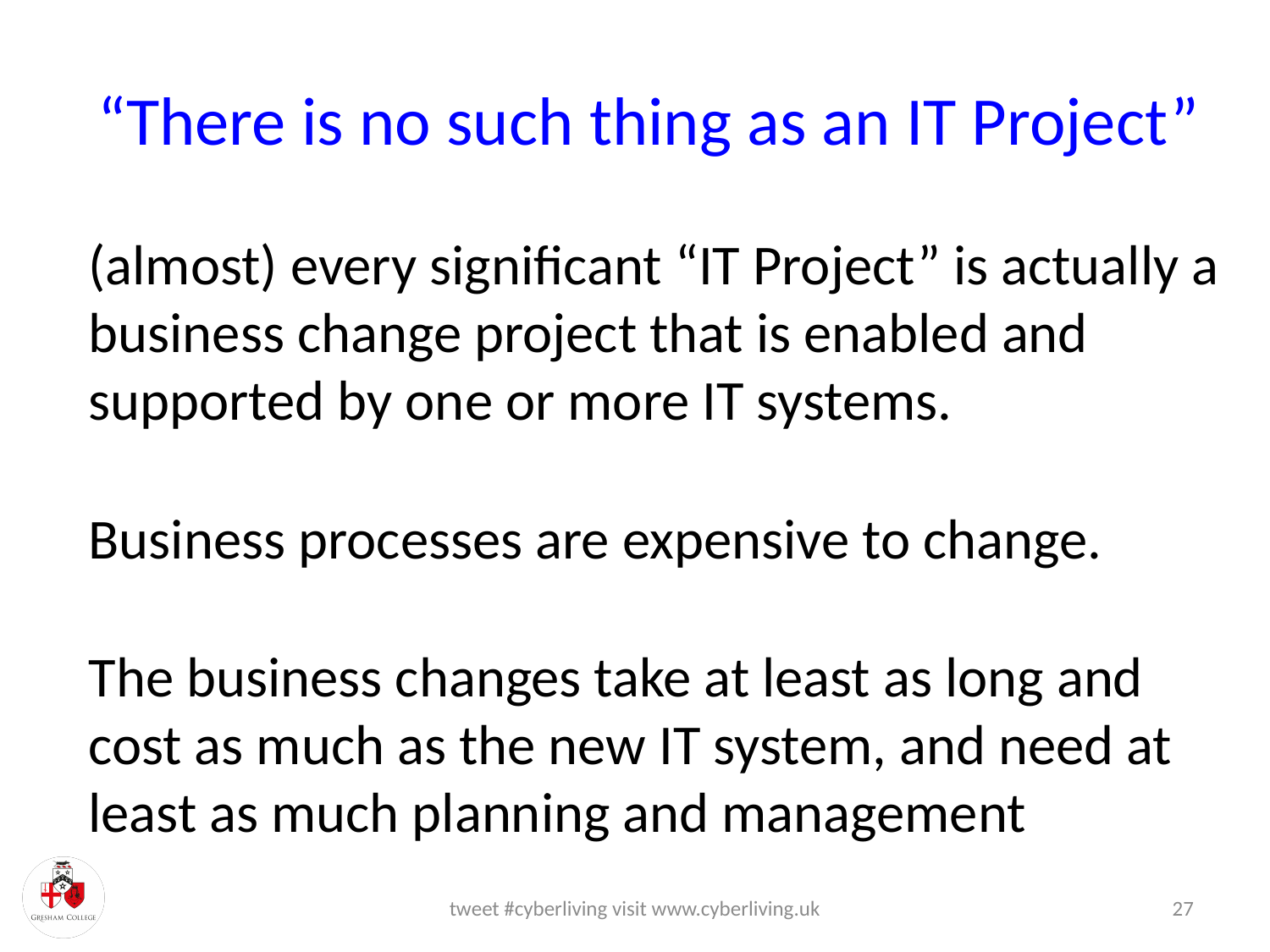

# “There is no such thing as an IT Project”
(almost) every significant “IT Project” is actually a business change project that is enabled and supported by one or more IT systems.

Business processes are expensive to change.

The business changes take at least as long and cost as much as the new IT system, and need at least as much planning and management
tweet #cyberliving visit www.cyberliving.uk
27